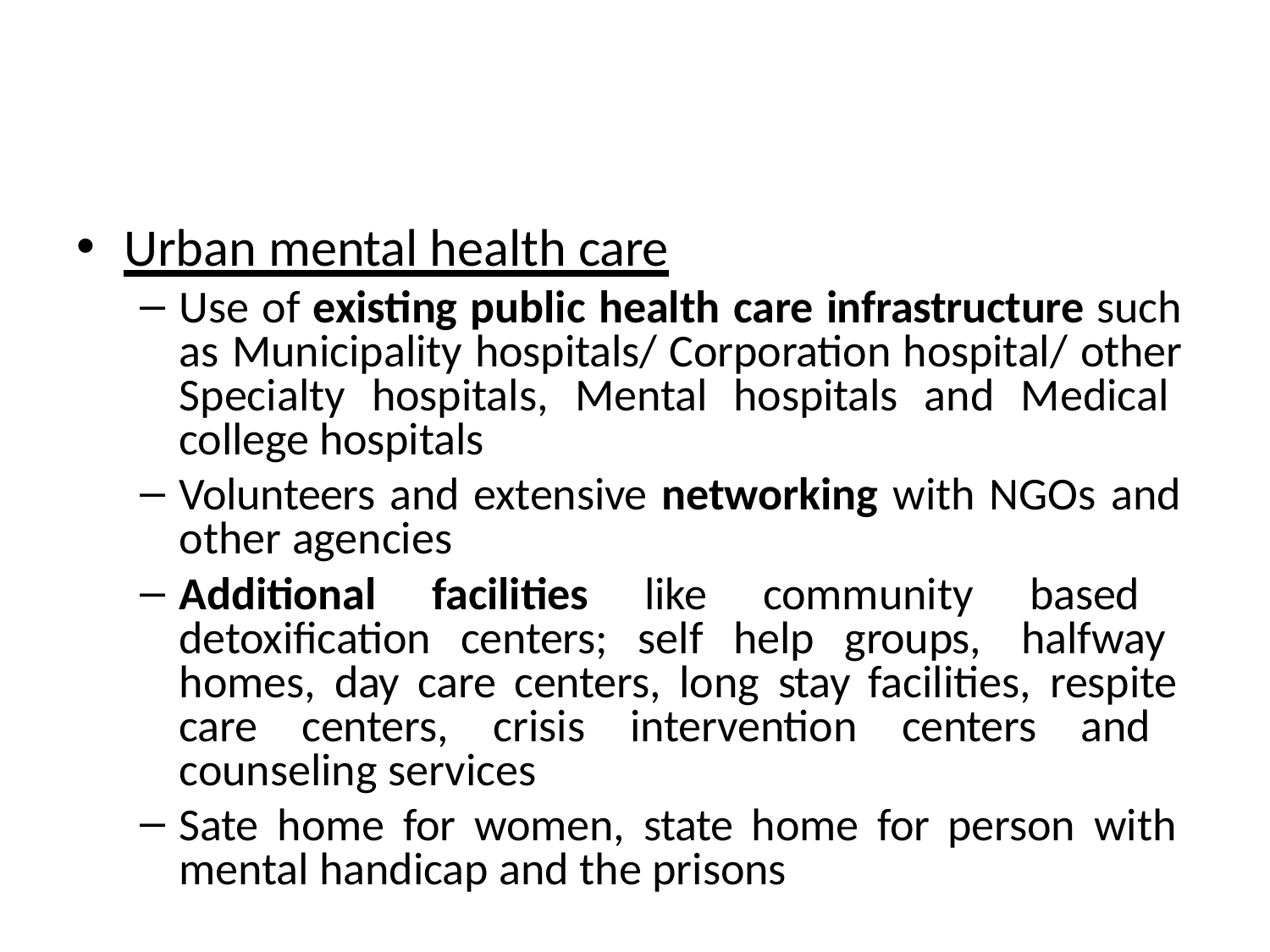

Urban mental health care
Use of existing public health care infrastructure such  as Municipality hospitals/ Corporation hospital/ other  Specialty hospitals, Mental hospitals and Medical  college hospitals
Volunteers and extensive networking with NGOs and  other agencies
Additional facilities like community based  detoxification centers; self help groups, halfway  homes, day care centers, long stay facilities, respite  care centers, crisis intervention centers and  counseling services
Sate home for women, state home for person with  mental handicap and the prisons